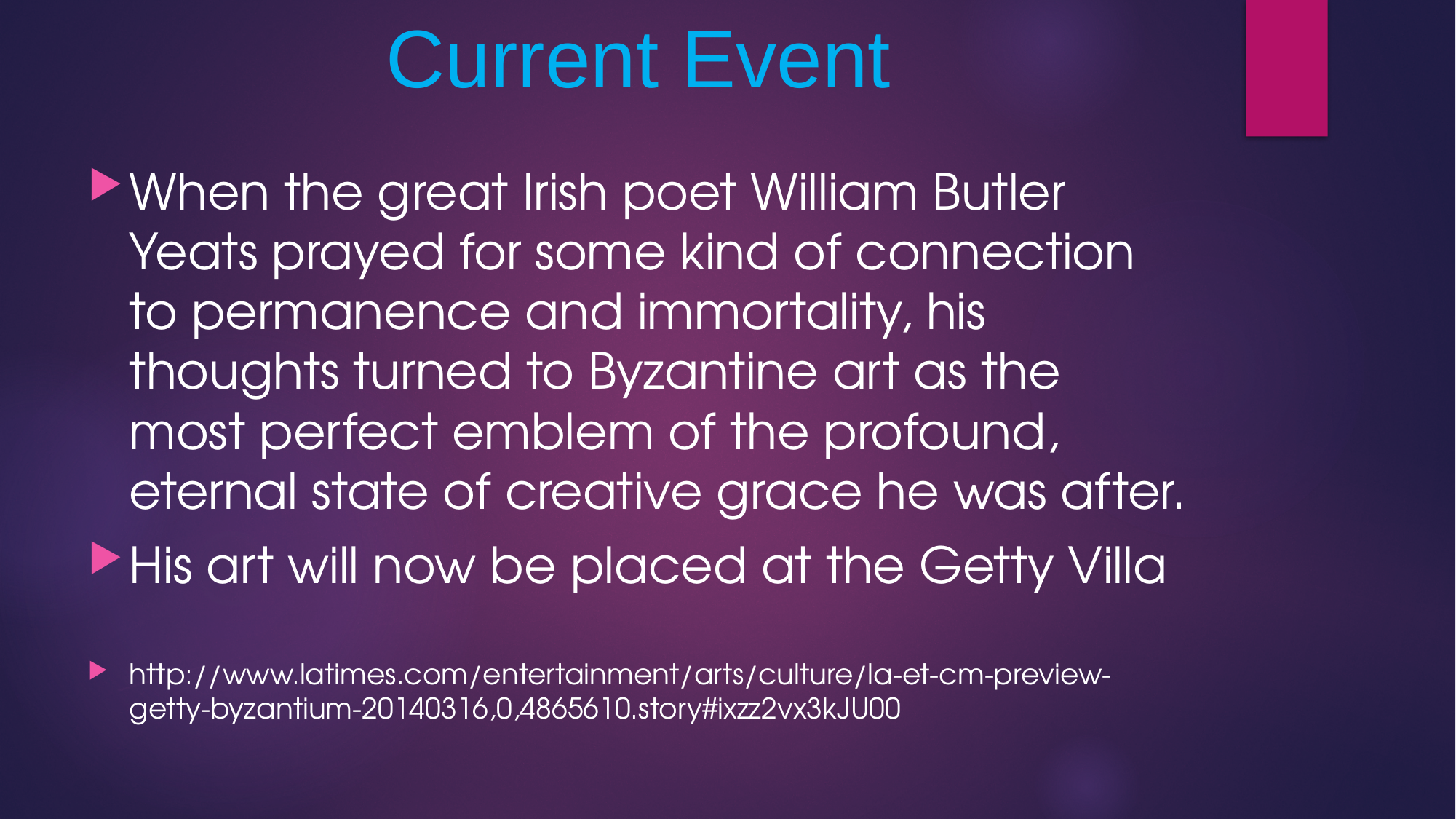

# Current Event
When the great Irish poet William Butler Yeats prayed for some kind of connection to permanence and immortality, his thoughts turned to Byzantine art as the most perfect emblem of the profound, eternal state of creative grace he was after.
His art will now be placed at the Getty Villa

http://www.latimes.com/entertainment/arts/culture/la-et-cm-preview-getty-byzantium-20140316,0,4865610.story#ixzz2vx3kJU00